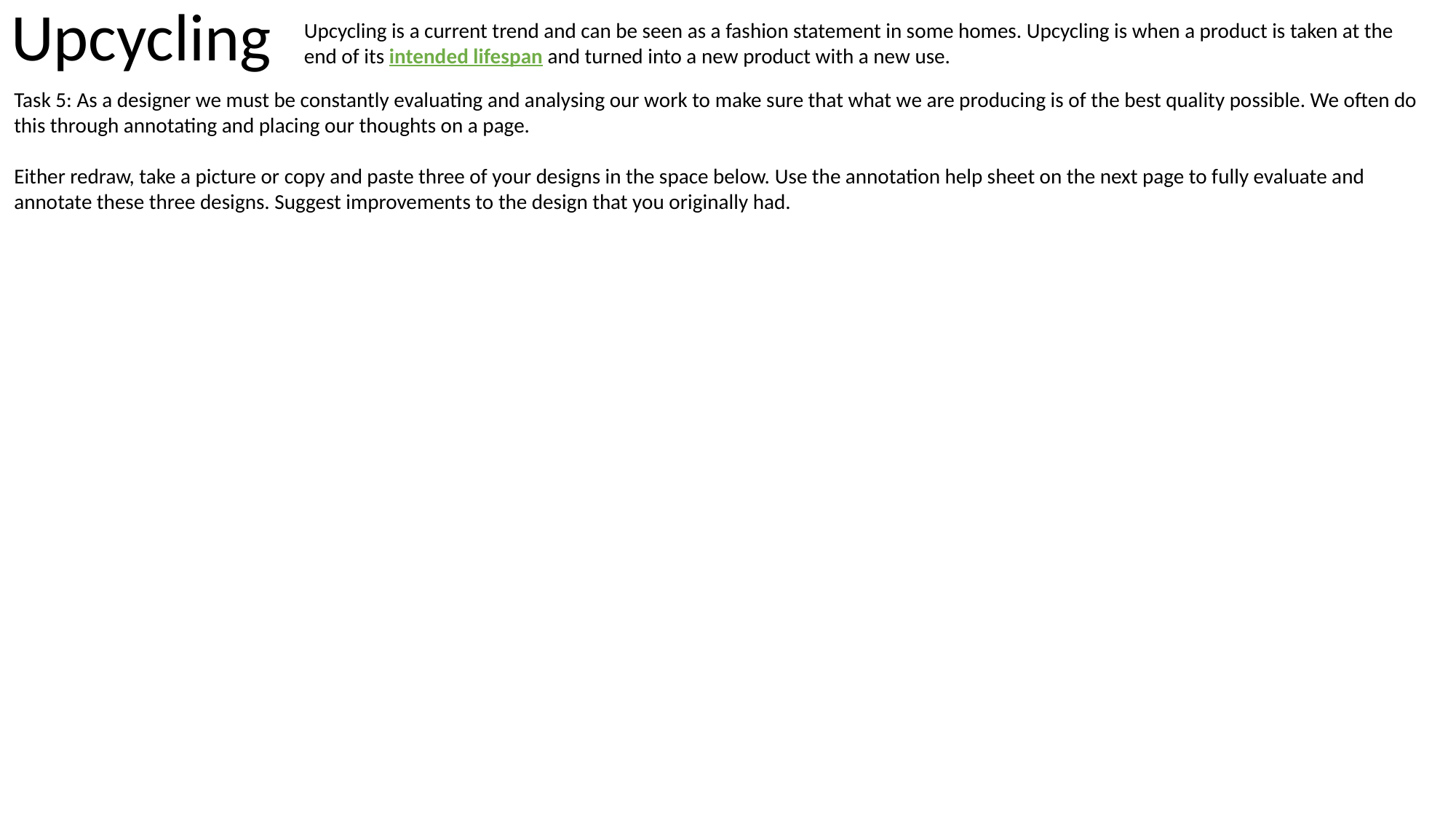

# Upcycling
Upcycling is a current trend and can be seen as a fashion statement in some homes. Upcycling is when a product is taken at the end of its intended lifespan and turned into a new product with a new use.

Task 5: As a designer we must be constantly evaluating and analysing our work to make sure that what we are producing is of the best quality possible. We often do this through annotating and placing our thoughts on a page.

Either redraw, take a picture or copy and paste three of your designs in the space below. Use the annotation help sheet on the next page to fully evaluate and annotate these three designs. Suggest improvements to the design that you originally had.